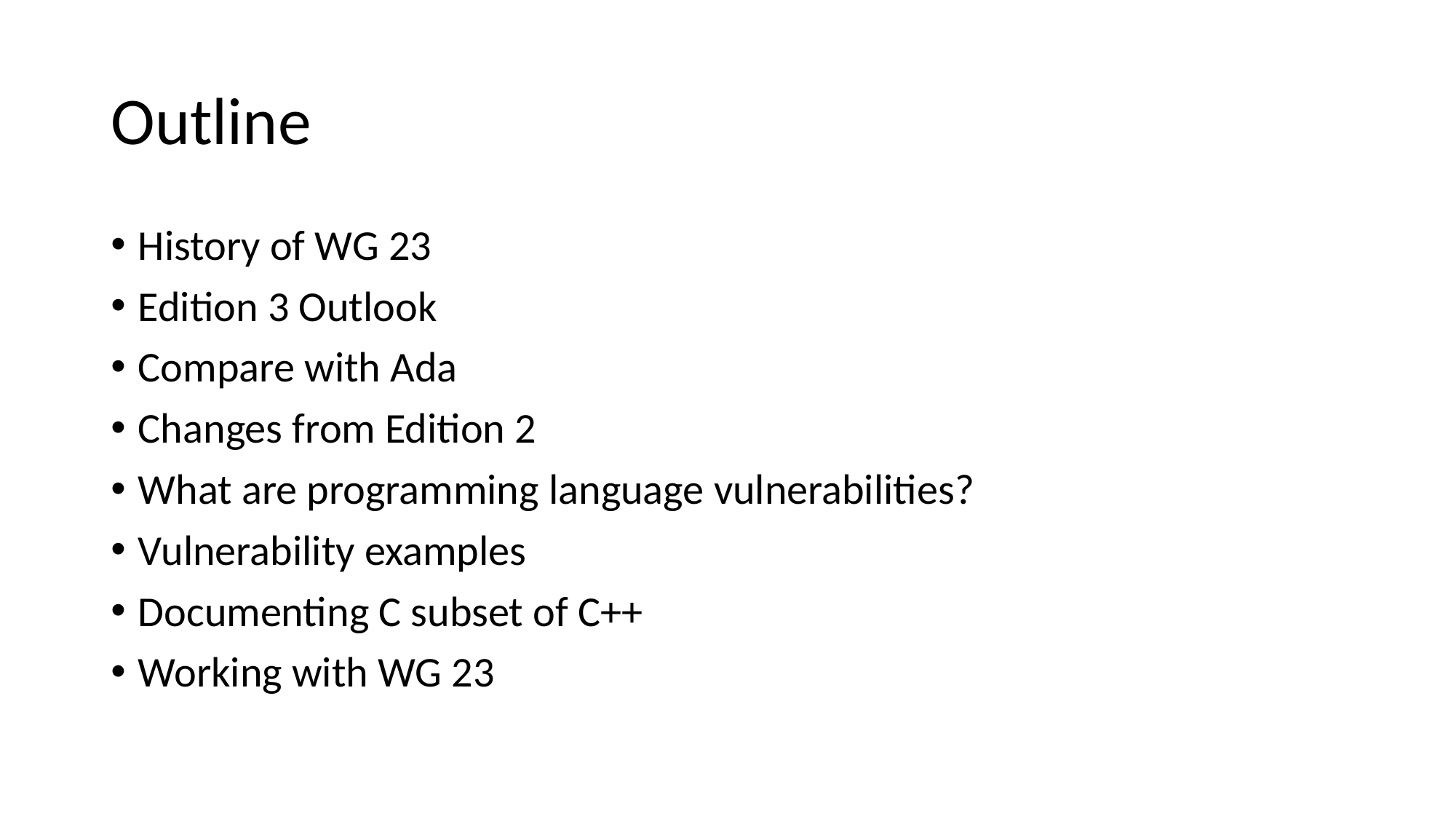

# Outline
History of WG 23
Edition 3 Outlook
Compare with Ada
Changes from Edition 2
What are programming language vulnerabilities?
Vulnerability examples
Documenting C subset of C++
Working with WG 23